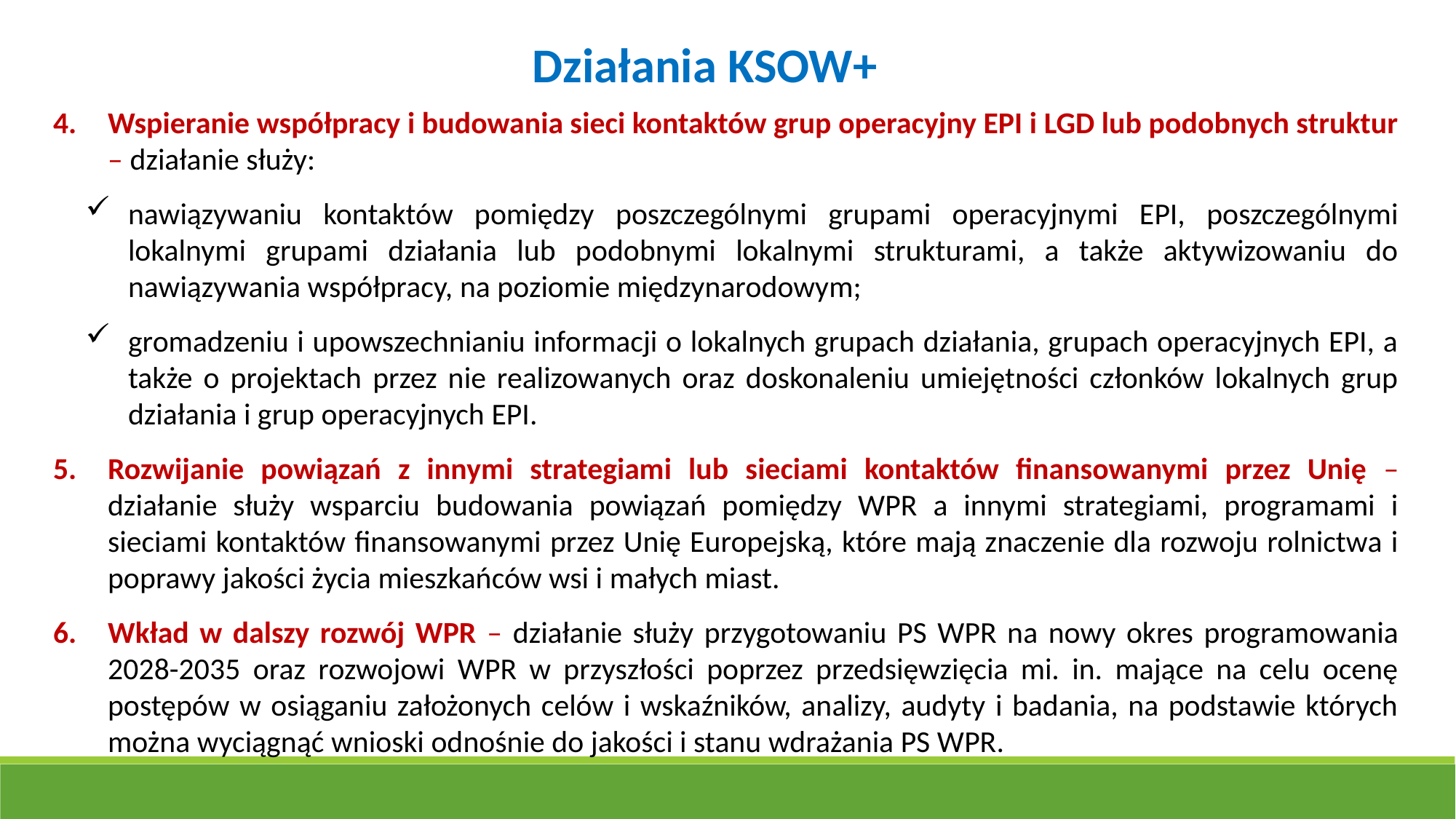

Działania KSOW+
Wspieranie współpracy i budowania sieci kontaktów grup operacyjny EPI i LGD lub podobnych struktur – działanie służy:
nawiązywaniu kontaktów pomiędzy poszczególnymi grupami operacyjnymi EPI, poszczególnymi lokalnymi grupami działania lub podobnymi lokalnymi strukturami, a także aktywizowaniu do nawiązywania współpracy, na poziomie międzynarodowym;
gromadzeniu i upowszechnianiu informacji o lokalnych grupach działania, grupach operacyjnych EPI, a także o projektach przez nie realizowanych oraz doskonaleniu umiejętności członków lokalnych grup działania i grup operacyjnych EPI.
Rozwijanie powiązań z innymi strategiami lub sieciami kontaktów finansowanymi przez Unię – działanie służy wsparciu budowania powiązań pomiędzy WPR a innymi strategiami, programami i sieciami kontaktów finansowanymi przez Unię Europejską, które mają znaczenie dla rozwoju rolnictwa i poprawy jakości życia mieszkańców wsi i małych miast.
Wkład w dalszy rozwój WPR – działanie służy przygotowaniu PS WPR na nowy okres programowania 2028-2035 oraz rozwojowi WPR w przyszłości poprzez przedsięwzięcia mi. in. mające na celu ocenę postępów w osiąganiu założonych celów i wskaźników, analizy, audyty i badania, na podstawie których można wyciągnąć wnioski odnośnie do jakości i stanu wdrażania PS WPR.